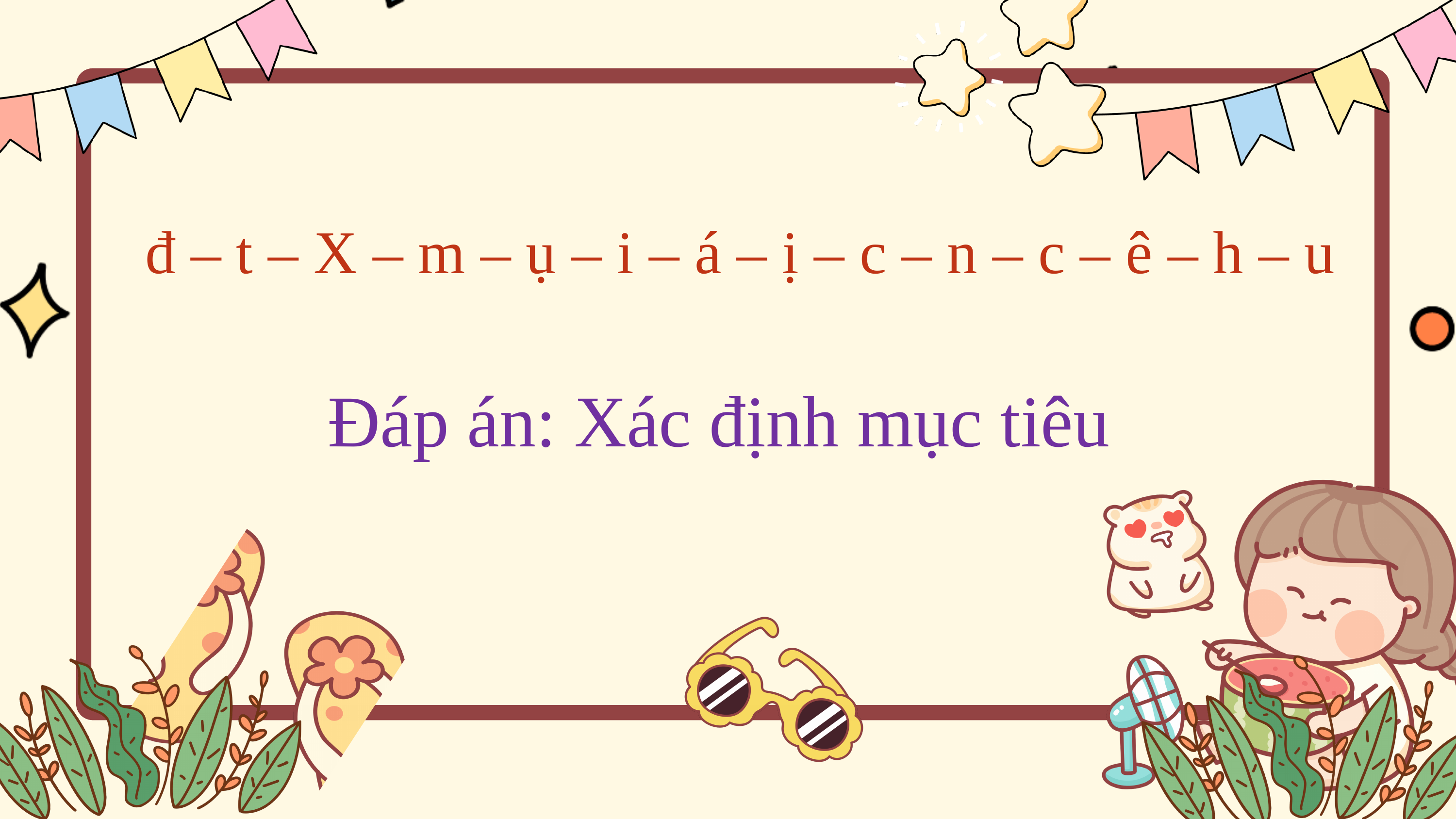

đ – t – X – m – ụ – i – á – ị – c – n – c – ê – h – u
Đáp án: Xác định mục tiêu